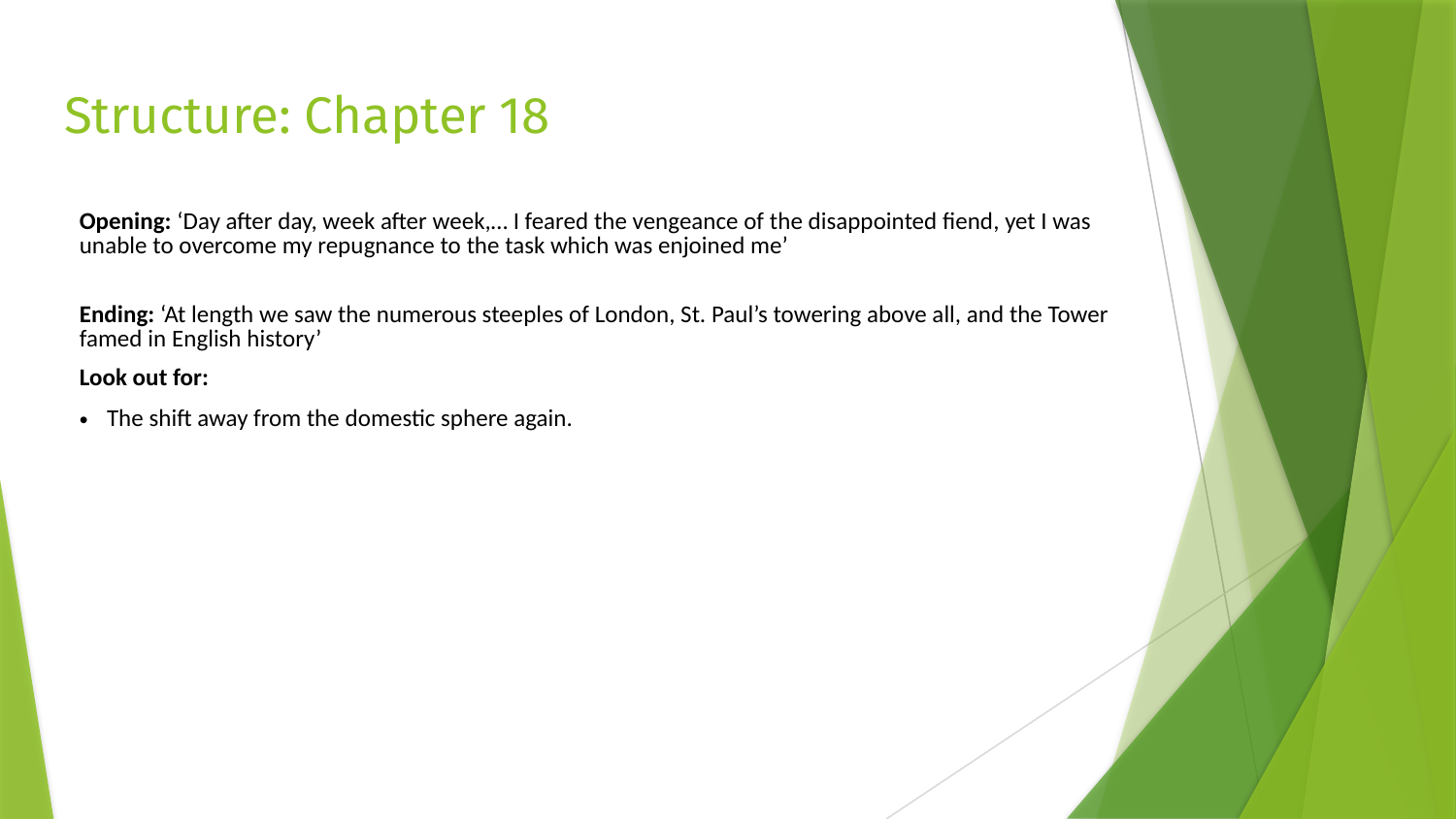

# Structure: Chapter 18
| Opening: ‘Day after day, week after week,… I feared the vengeance of the disappointed fiend, yet I was unable to overcome my repugnance to the task which was enjoined me’ |
| --- |
| Ending: ‘At length we saw the numerous steeples of London, St. Paul’s towering above all, and the Tower famed in English history’ |
| Look out for: The shift away from the domestic sphere again. |